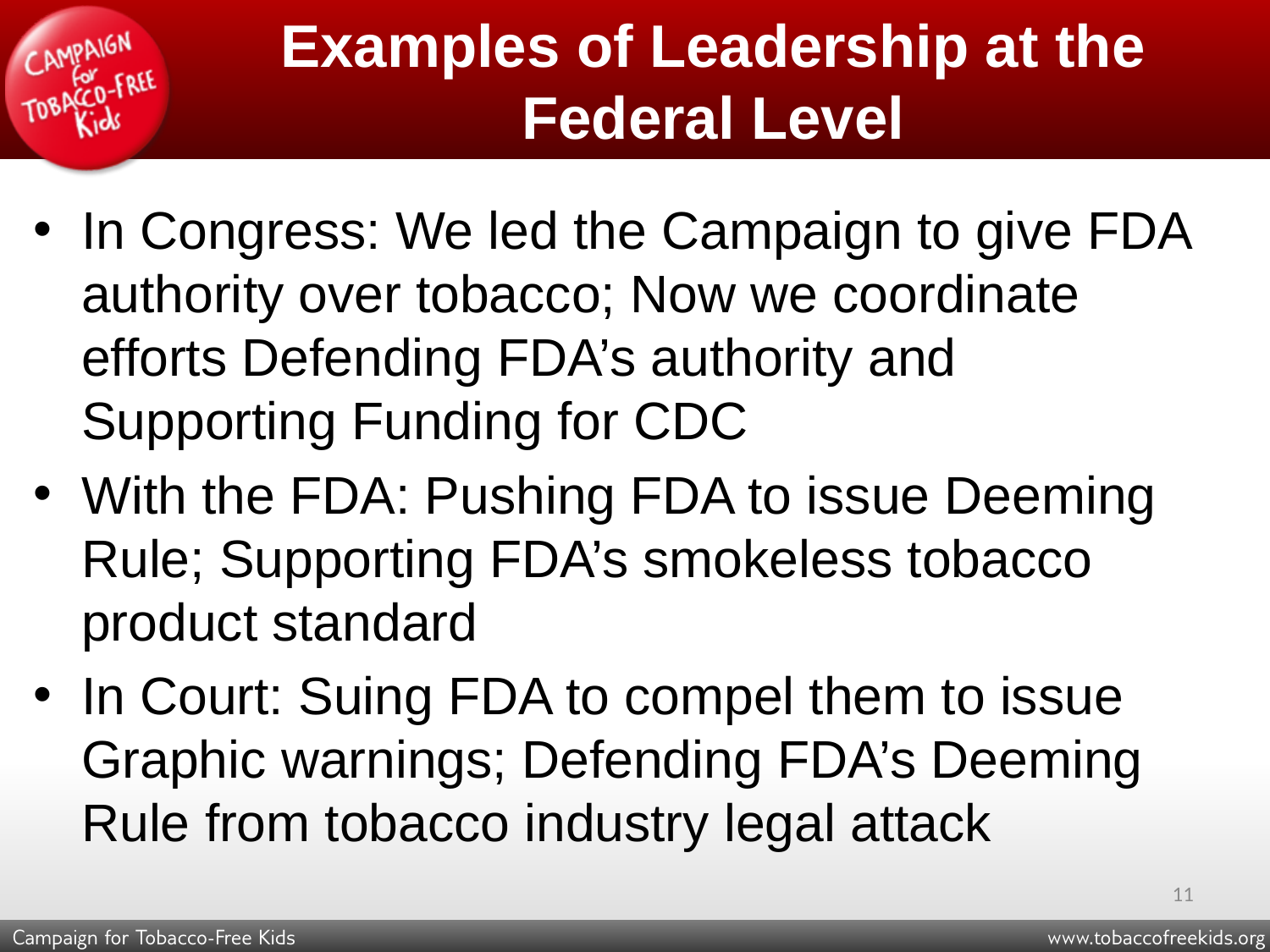

# Examples of Leadership at the Federal Level
In Congress: We led the Campaign to give FDA authority over tobacco; Now we coordinate efforts Defending FDA’s authority and Supporting Funding for CDC
With the FDA: Pushing FDA to issue Deeming Rule; Supporting FDA’s smokeless tobacco product standard
In Court: Suing FDA to compel them to issue Graphic warnings; Defending FDA’s Deeming Rule from tobacco industry legal attack
11